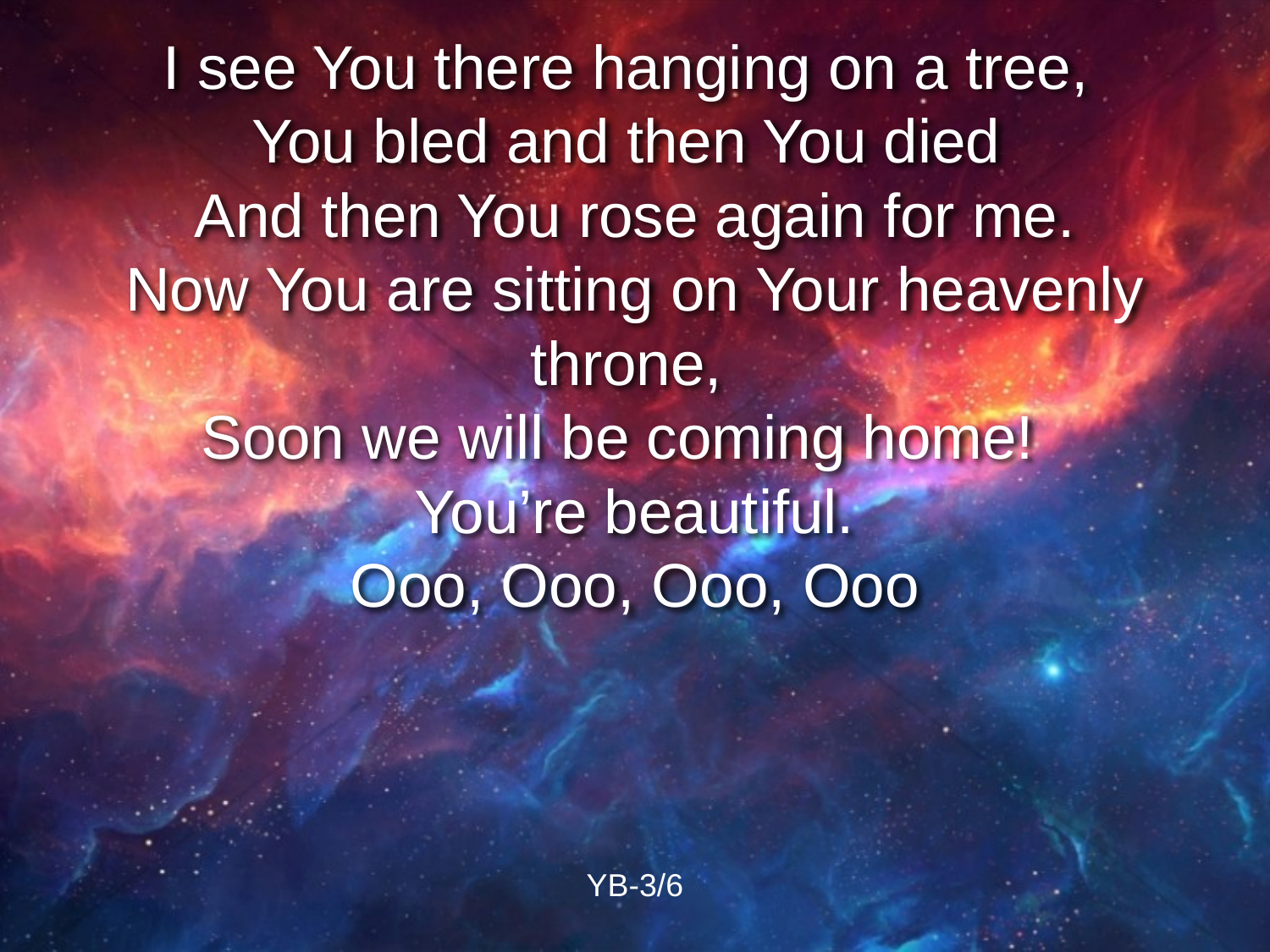

I see You there hanging on a tree,
You bled and then You died
And then You rose again for me.
Now You are sitting on Your heavenly throne,
Soon we will be coming home!
You’re beautiful.
Ooo, Ooo, Ooo, Ooo
YB-3/6